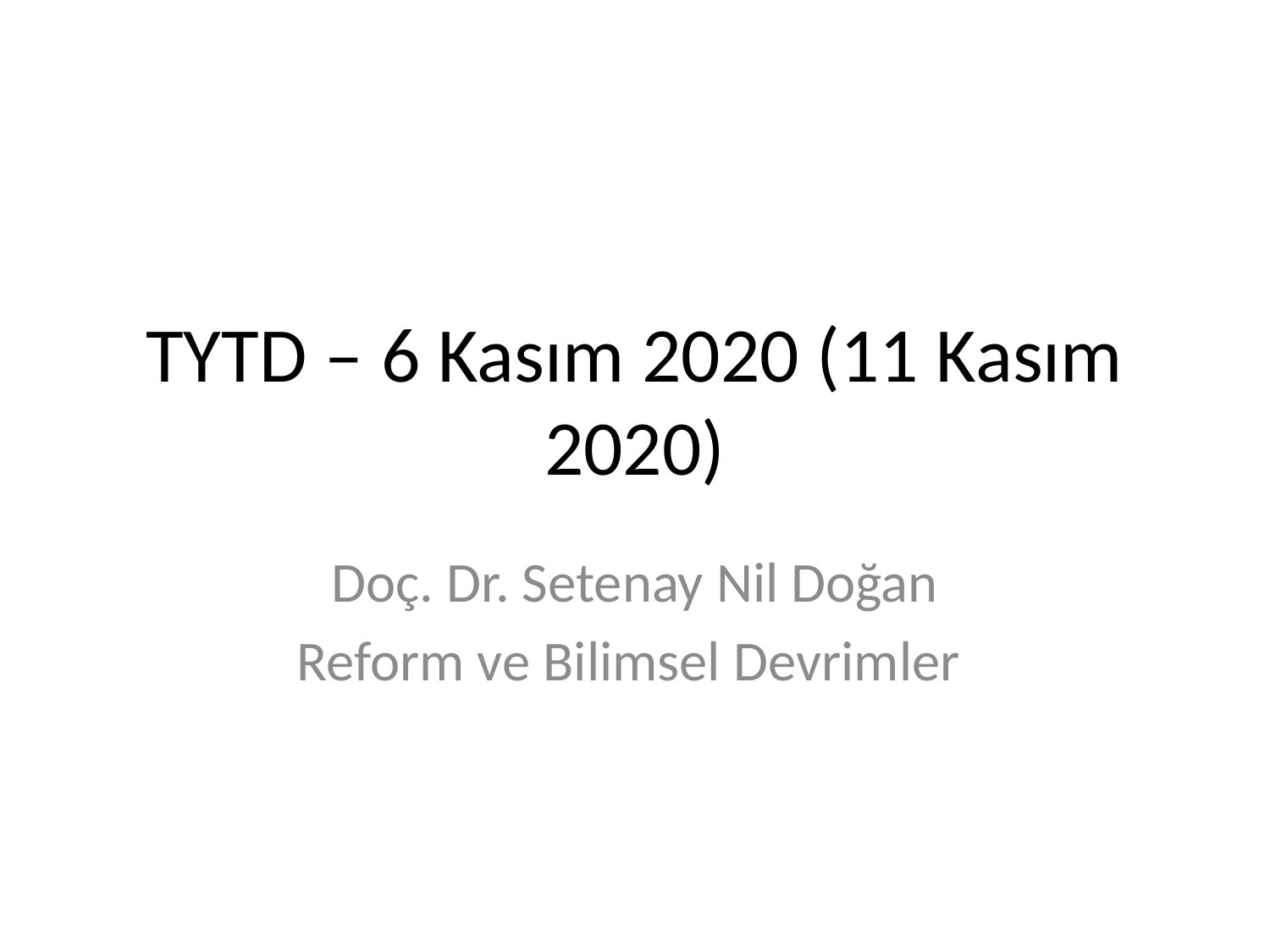

# TYTD – 6 Kasım 2020 (11 Kasım 2020)
Doç. Dr. Setenay Nil Doğan
Reform ve Bilimsel Devrimler